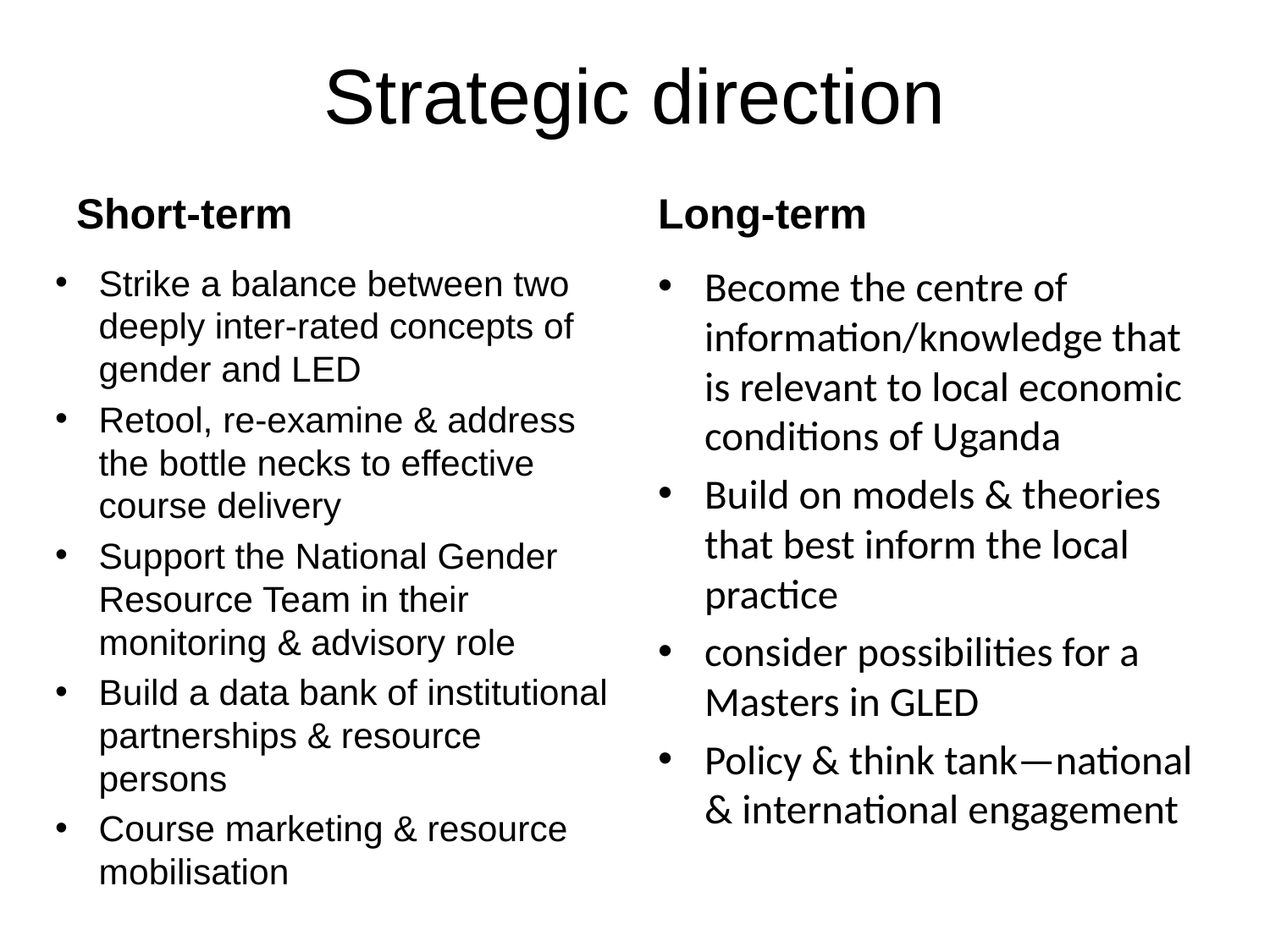

# Strategic direction
Short-term
Long-term
Strike a balance between two deeply inter-rated concepts of gender and LED
Retool, re-examine & address the bottle necks to effective course delivery
Support the National Gender Resource Team in their monitoring & advisory role
Build a data bank of institutional partnerships & resource persons
Course marketing & resource mobilisation

Become the centre of information/knowledge that is relevant to local economic conditions of Uganda
Build on models & theories that best inform the local practice
consider possibilities for a Masters in GLED
Policy & think tank—national & international engagement